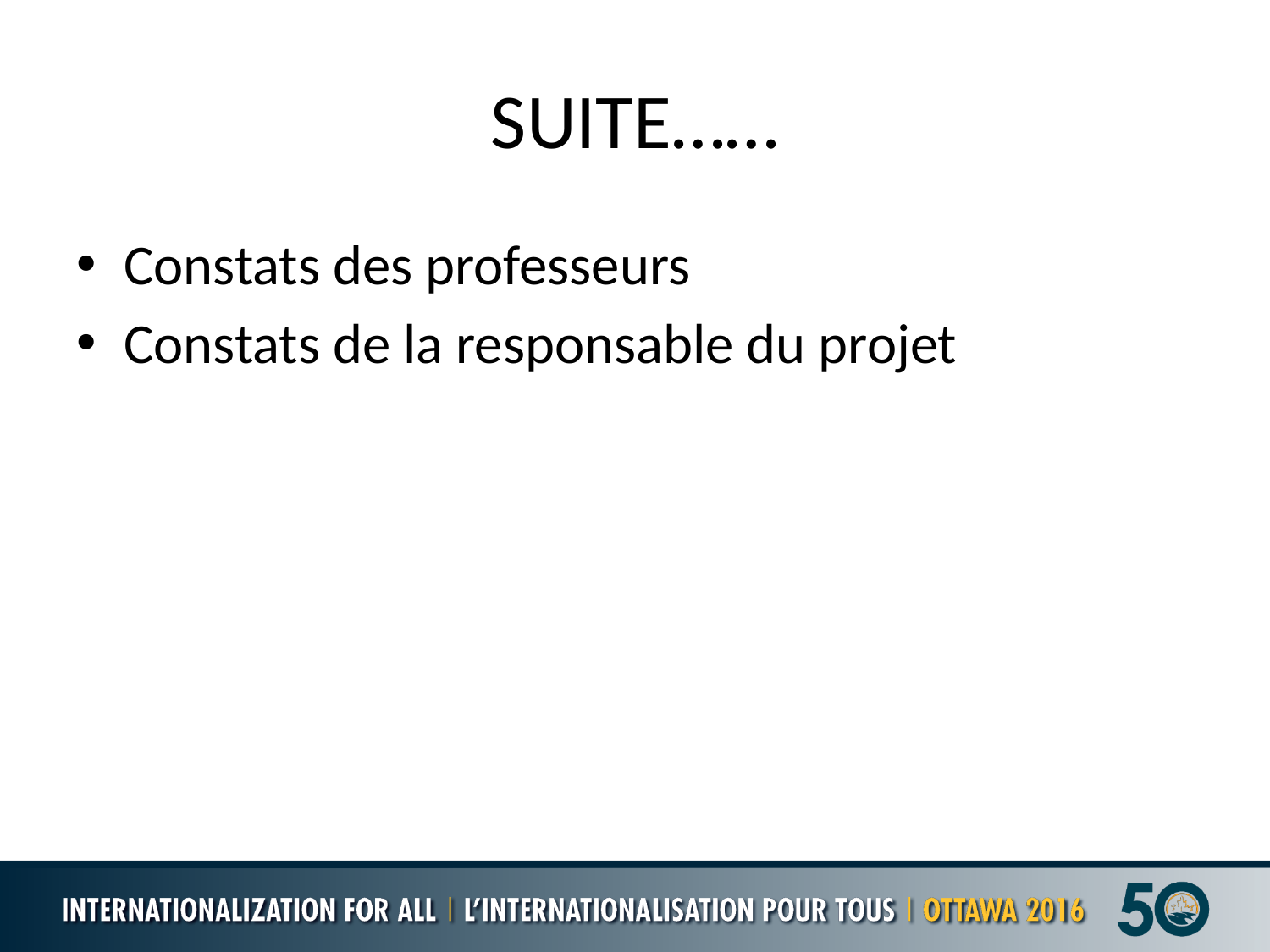

# SUITE……
Constats des professeurs
Constats de la responsable du projet